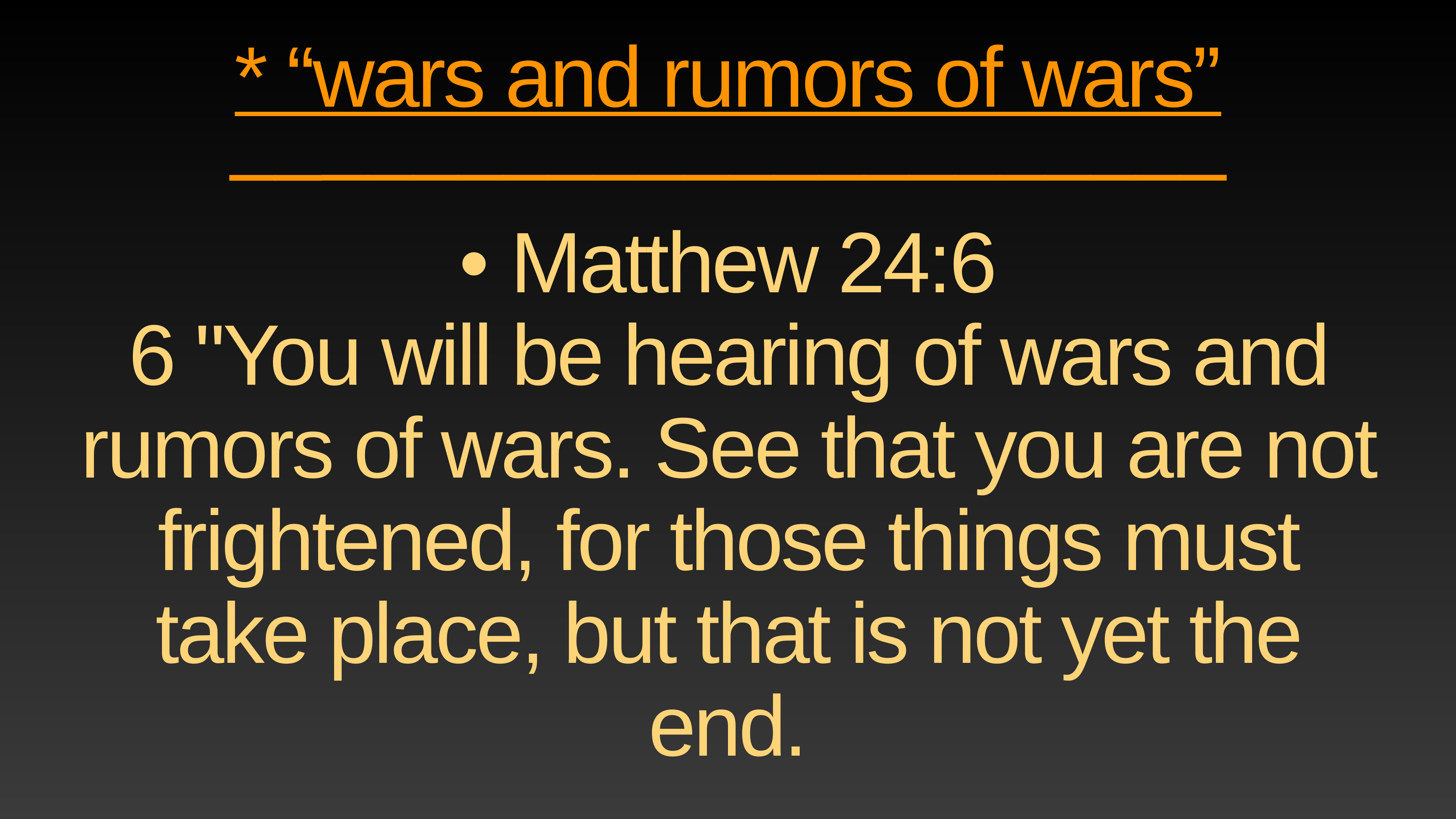

# * “wars and rumors of wars”
––––––––––––––––––––––
• Matthew 24:6
6 "You will be hearing of wars and rumors of wars. See that you are not frightened, for those things must take place, but that is not yet the end.